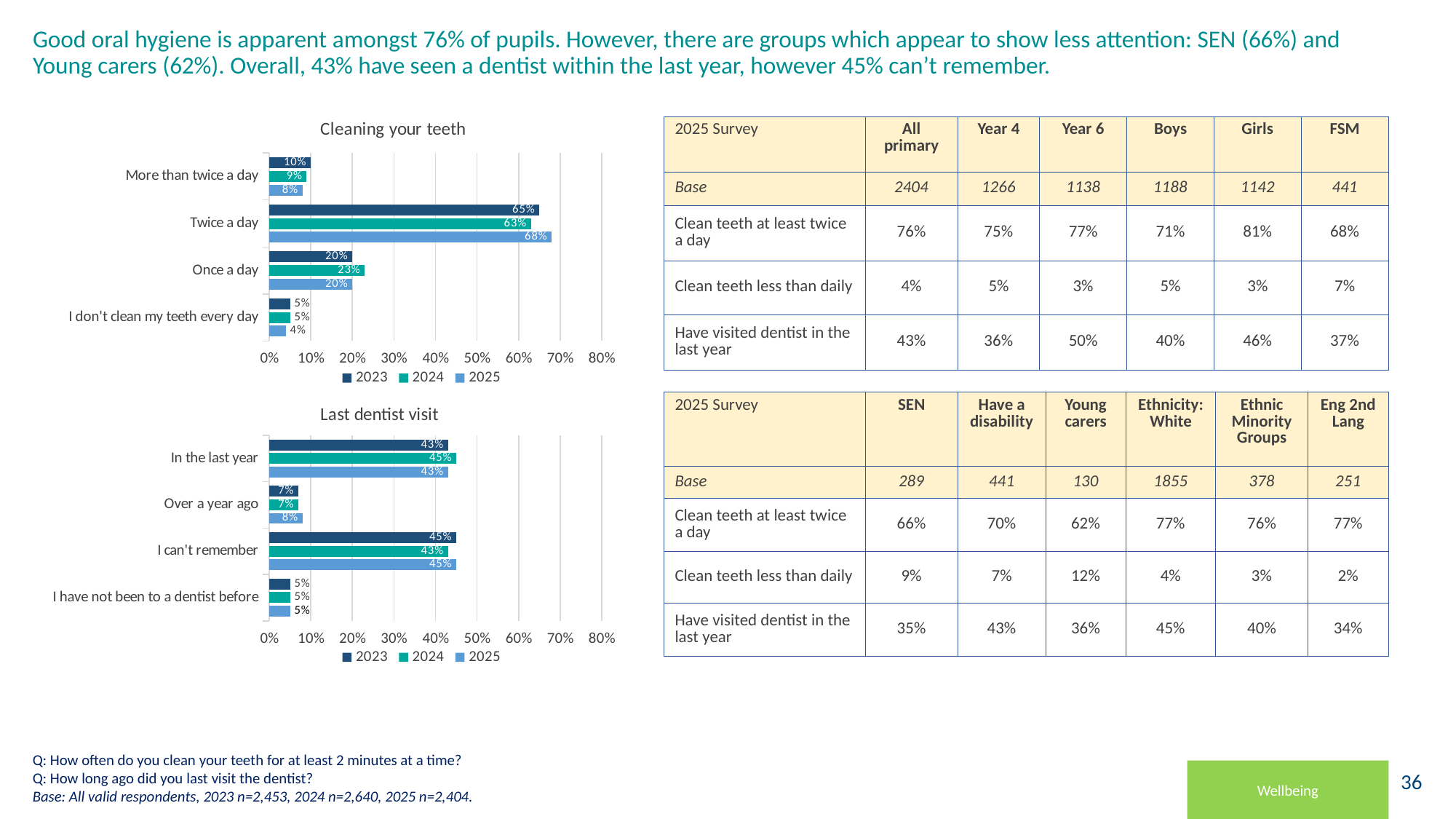

# Good oral hygiene is apparent amongst 76% of pupils. However, there are groups which appear to show less attention: SEN (66%) and Young carers (62%). Overall, 43% have seen a dentist within the last year, however 45% can’t remember.

### Chart: Cleaning your teeth

| Category | 2025 | 2024 | 2023 |
|---|---|---|---|
| I don't clean my teeth every day | 0.04 | 0.05 | 0.05 |
| Once a day | 0.2 | 0.23 | 0.2 |
| Twice a day | 0.68 | 0.63 | 0.65 |
| More than twice a day | 0.08 | 0.09 | 0.1 |
| 2025 Survey | All primary | Year 4 | Year 6 | Boys | Girls | FSM |
| --- | --- | --- | --- | --- | --- | --- |
| Base | 2404 | 1266 | 1138 | 1188 | 1142 | 441 |
| Clean teeth at least twice a day | 76% | 75% | 77% | 71% | 81% | 68% |
| Clean teeth less than daily | 4% | 5% | 3% | 5% | 3% | 7% |
| Have visited dentist in the last year | 43% | 36% | 50% | 40% | 46% | 37% |

### Chart: Last dentist visit

| Category | 2025 | 2024 | 2023 |
|---|---|---|---|
| I have not been to a dentist before | 0.05 | 0.05 | 0.05 |
| I can't remember | 0.45 | 0.43 | 0.45 |
| Over a year ago | 0.08 | 0.07 | 0.07 |
| In the last year | 0.43 | 0.45 | 0.43 |
| 2025 Survey | SEN | Have a disability | Young carers | Ethnicity: White | Ethnic Minority Groups | Eng 2nd Lang |
| --- | --- | --- | --- | --- | --- | --- |
| Base | 289 | 441 | 130 | 1855 | 378 | 251 |
| Clean teeth at least twice a day | 66% | 70% | 62% | 77% | 76% | 77% |
| Clean teeth less than daily | 9% | 7% | 12% | 4% | 3% | 2% |
| Have visited dentist in the last year | 35% | 43% | 36% | 45% | 40% | 34% |
Q: How often do you clean your teeth for at least 2 minutes at a time?
Q: How long ago did you last visit the dentist?
Base: All valid respondents, 2023 n=2,453, 2024 n=2,640, 2025 n=2,404.
Wellbeing